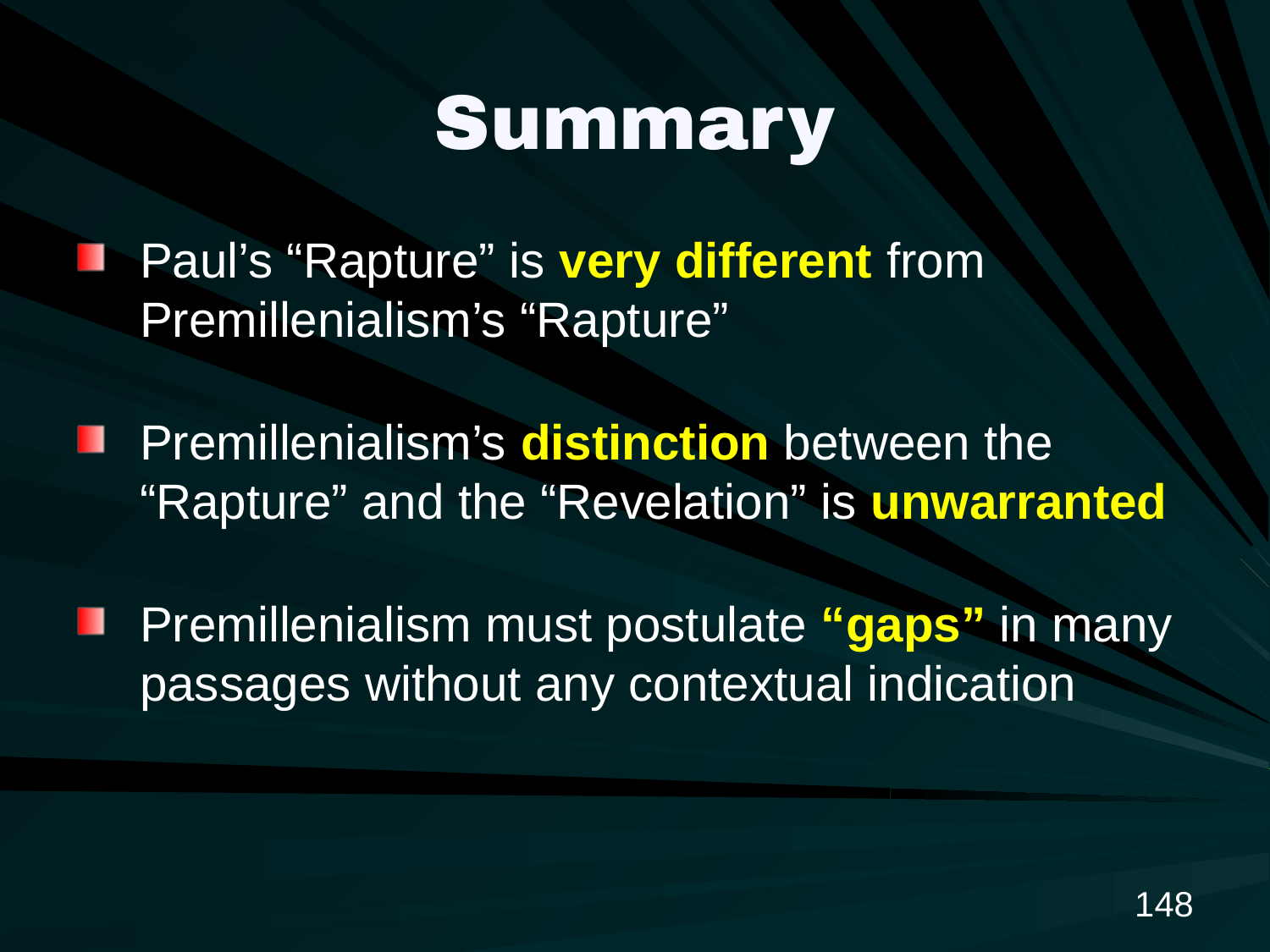

# Summary
Paul’s “Rapture” is very different from Premillenialism’s “Rapture”
Premillenialism’s distinction between the “Rapture” and the “Revelation” is unwarranted
Premillenialism must postulate “gaps” in many passages without any contextual indication
148